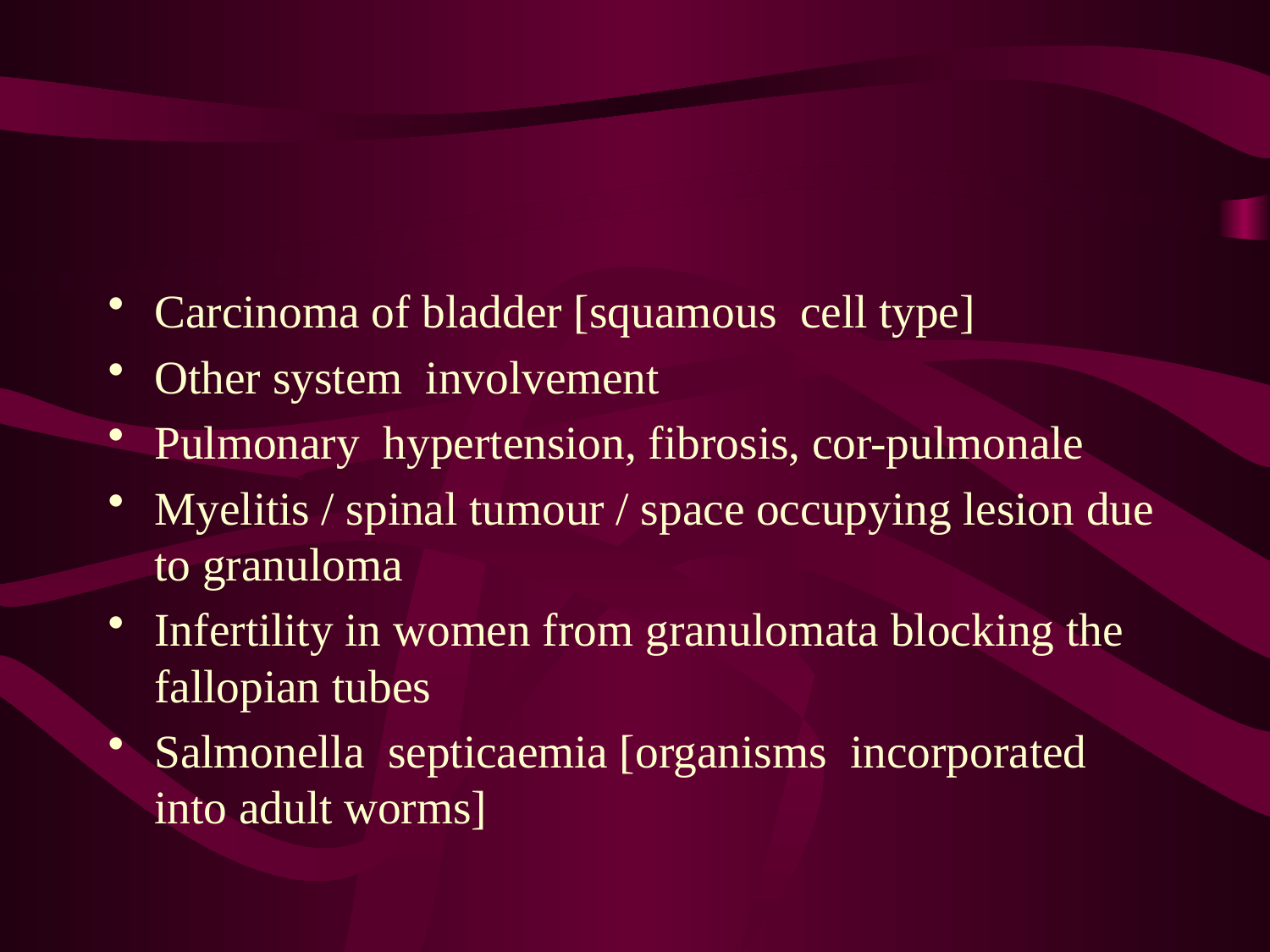

Carcinoma of bladder [squamous  cell type]
Other system  involvement
Pulmonary  hypertension, fibrosis, cor-pulmonale
Myelitis / spinal tumour / space occupying lesion due to granuloma
Infertility in women from granulomata blocking the  fallopian tubes
Salmonella  septicaemia [organisms  incorporated into adult worms]